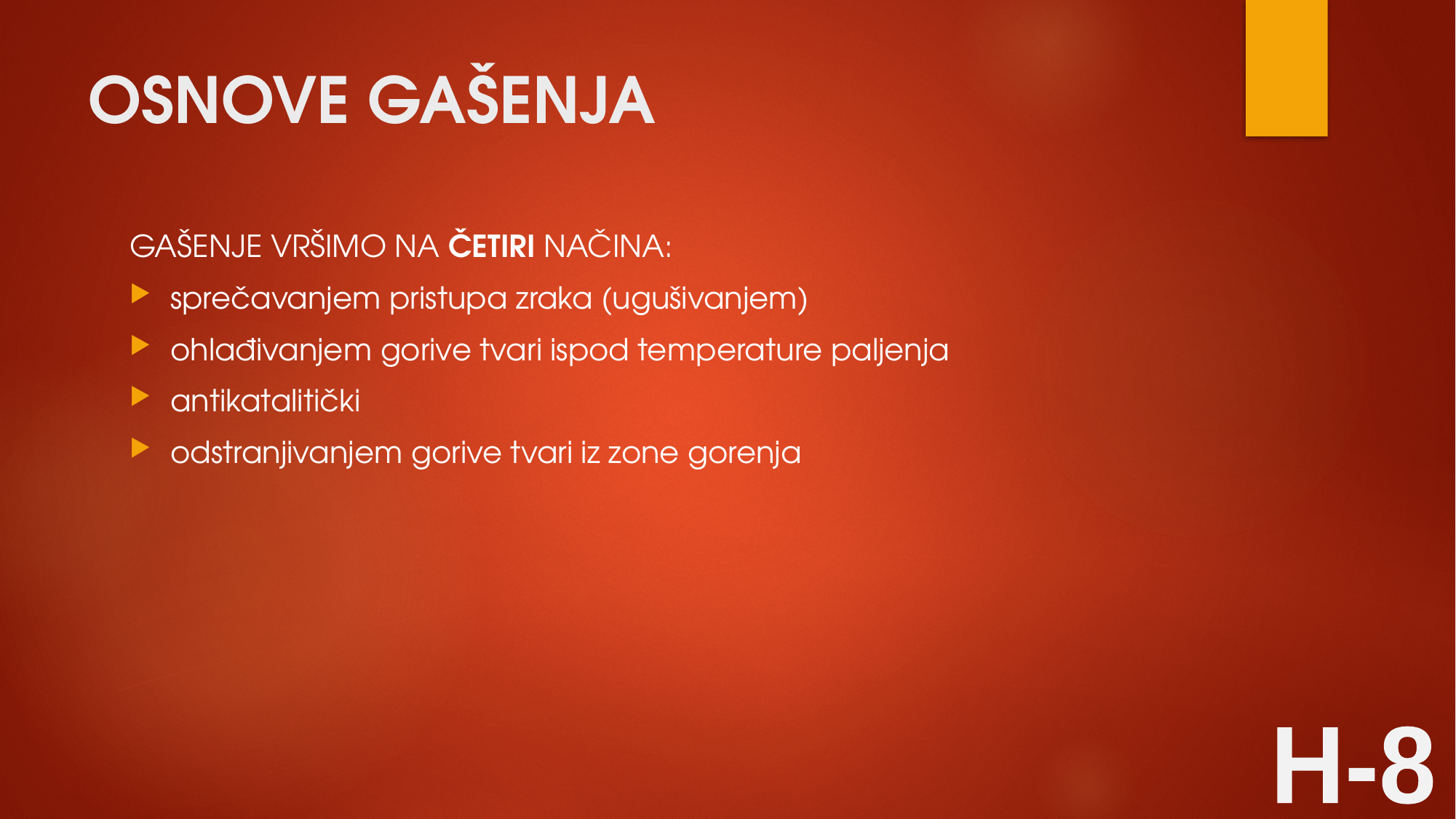

# OSNOVE GAŠENJA
GAŠENJE VRŠIMO NA ČETIRI NAČINA:
sprečavanjem pristupa zraka (ugušivanjem)
ohlađivanjem gorive tvari ispod temperature paljenja
antikatalitički
odstranjivanjem gorive tvari iz zone gorenja
H-8